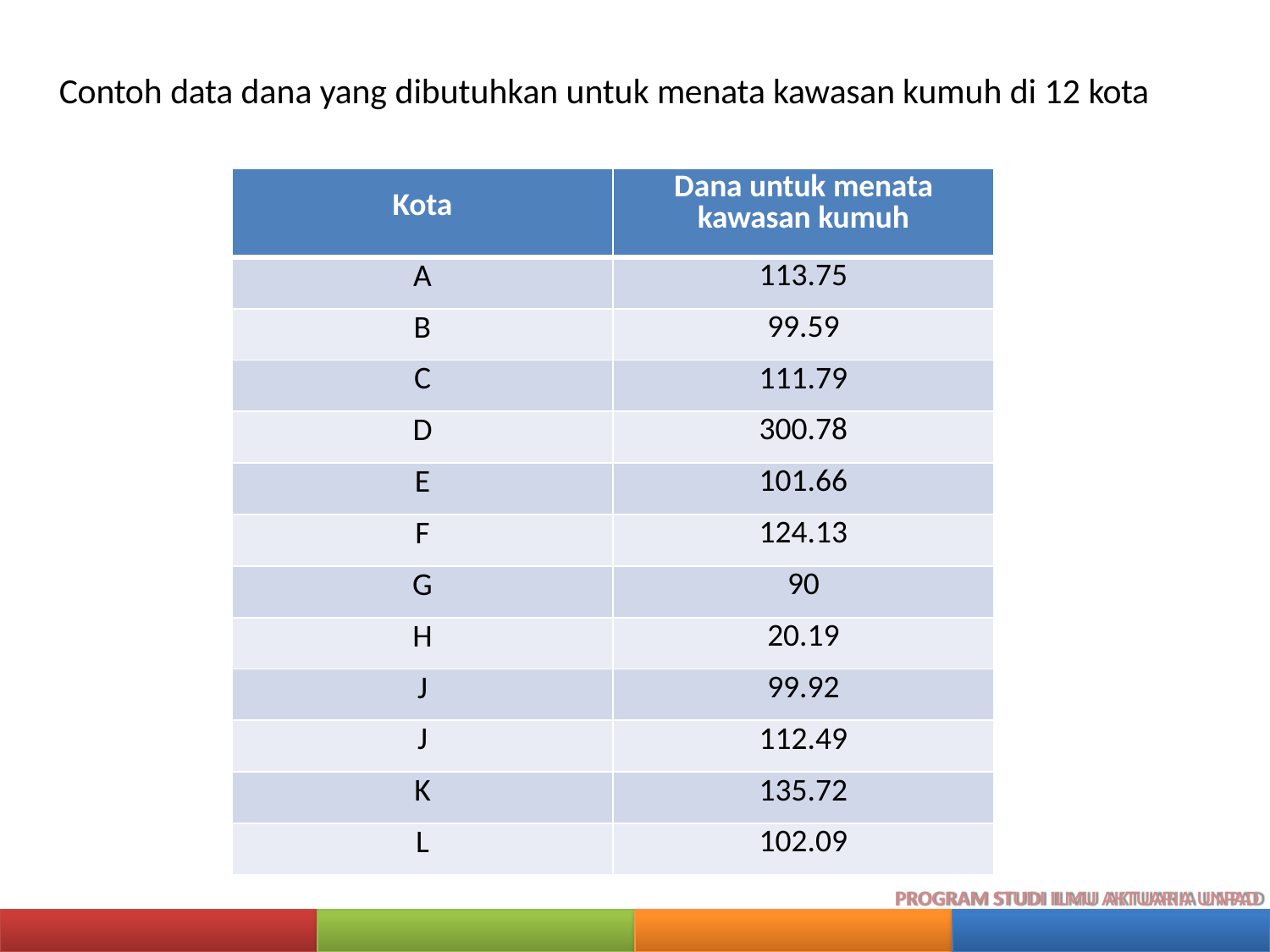

# Contoh data dana yang dibutuhkan untuk menata kawasan kumuh di 12 kota
| Kota | Dana untuk menata kawasan kumuh |
| --- | --- |
| A | 113.75 |
| B | 99.59 |
| C | 111.79 |
| D | 300.78 |
| E | 101.66 |
| F | 124.13 |
| G | 90 |
| H | 20.19 |
| J | 99.92 |
| J | 112.49 |
| K | 135.72 |
| L | 102.09 |

PROGRAM STUDI ILMU AKTUARIA UNPAD